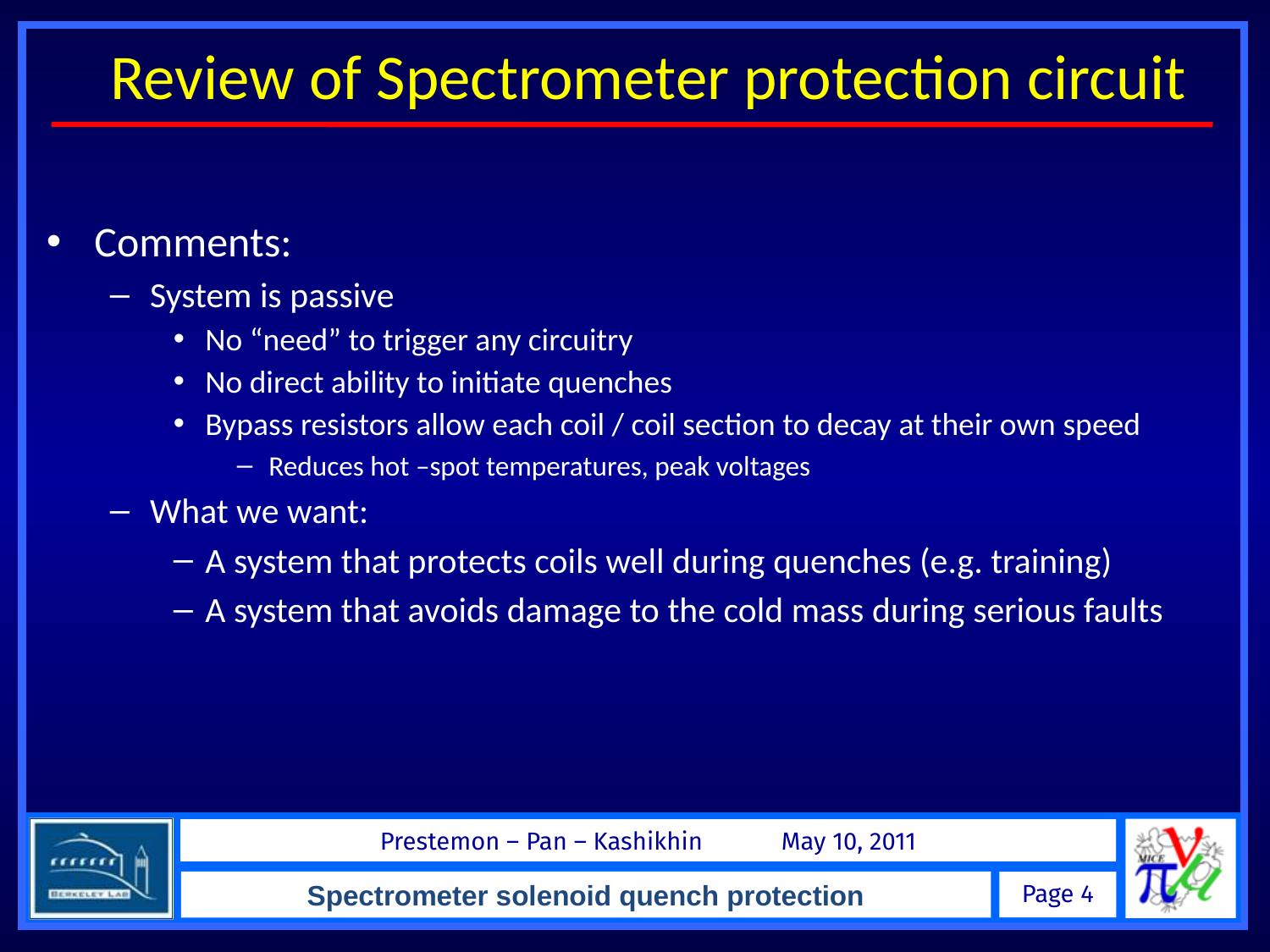

Review of Spectrometer protection circuit
Comments:
System is passive
No “need” to trigger any circuitry
No direct ability to initiate quenches
Bypass resistors allow each coil / coil section to decay at their own speed
Reduces hot –spot temperatures, peak voltages
What we want:
A system that protects coils well during quenches (e.g. training)
A system that avoids damage to the cold mass during serious faults